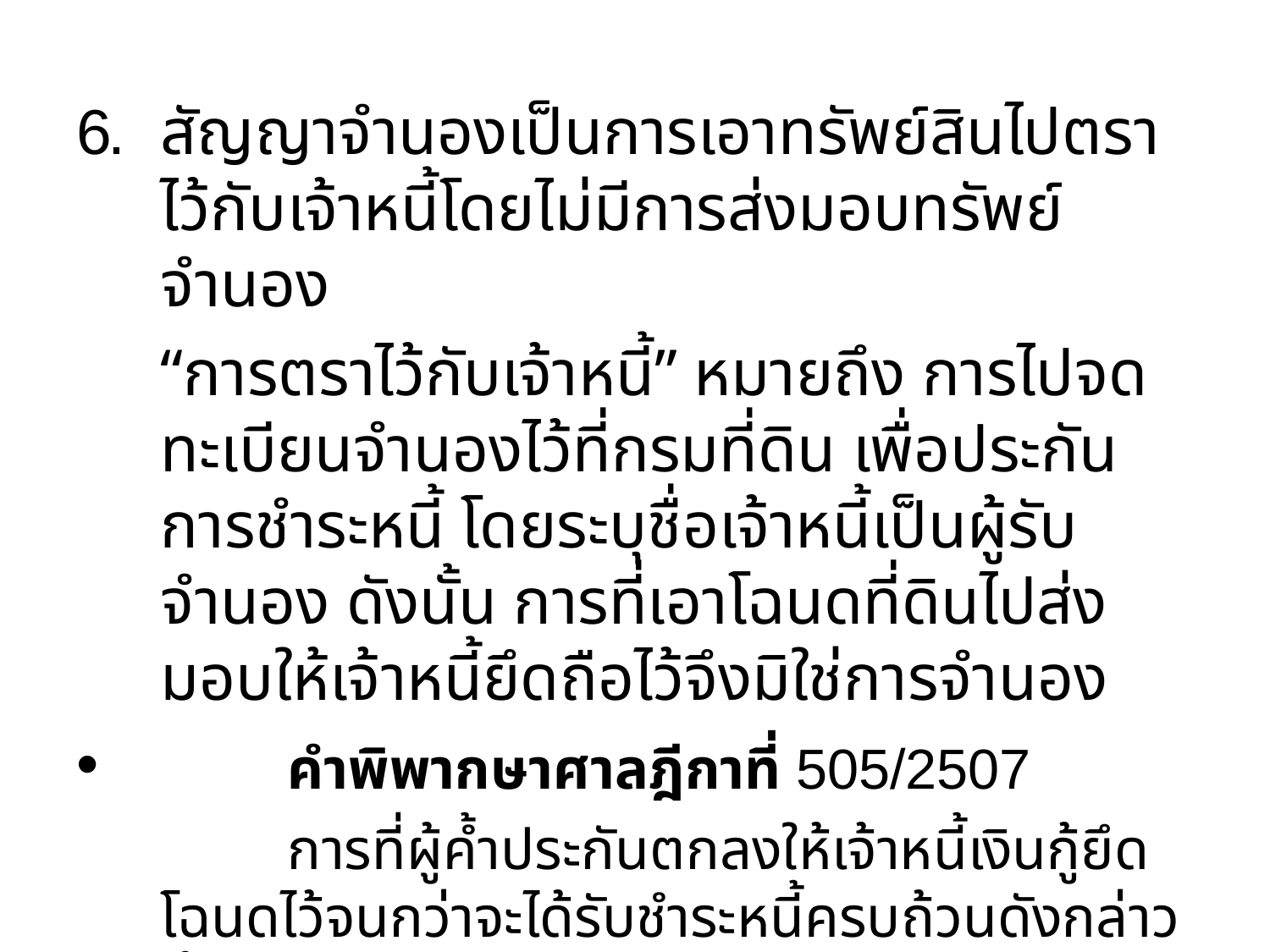

สัญญาจำนองเป็นการเอาทรัพย์สินไปตราไว้กับเจ้าหนี้โดยไม่มีการส่งมอบทรัพย์จำนอง
	“การตราไว้กับเจ้าหนี้” หมายถึง การไปจดทะเบียนจำนองไว้ที่กรมที่ดิน เพื่อประกันการชำระหนี้ โดยระบุชื่อเจ้าหนี้เป็นผู้รับจำนอง ดังนั้น การที่เอาโฉนดที่ดินไปส่งมอบให้เจ้าหนี้ยึดถือไว้จึงมิใช่การจำนอง
	คำพิพากษาศาลฎีกาที่ 505/2507
		การที่ผู้ค้ำประกันตกลงให้เจ้าหนี้เงินกู้ยึดโฉนดไว้จนกว่าจะได้รับชำระหนี้ครบถ้วนดังกล่าวนั้นไม่เข้าลักษณะจำนอง